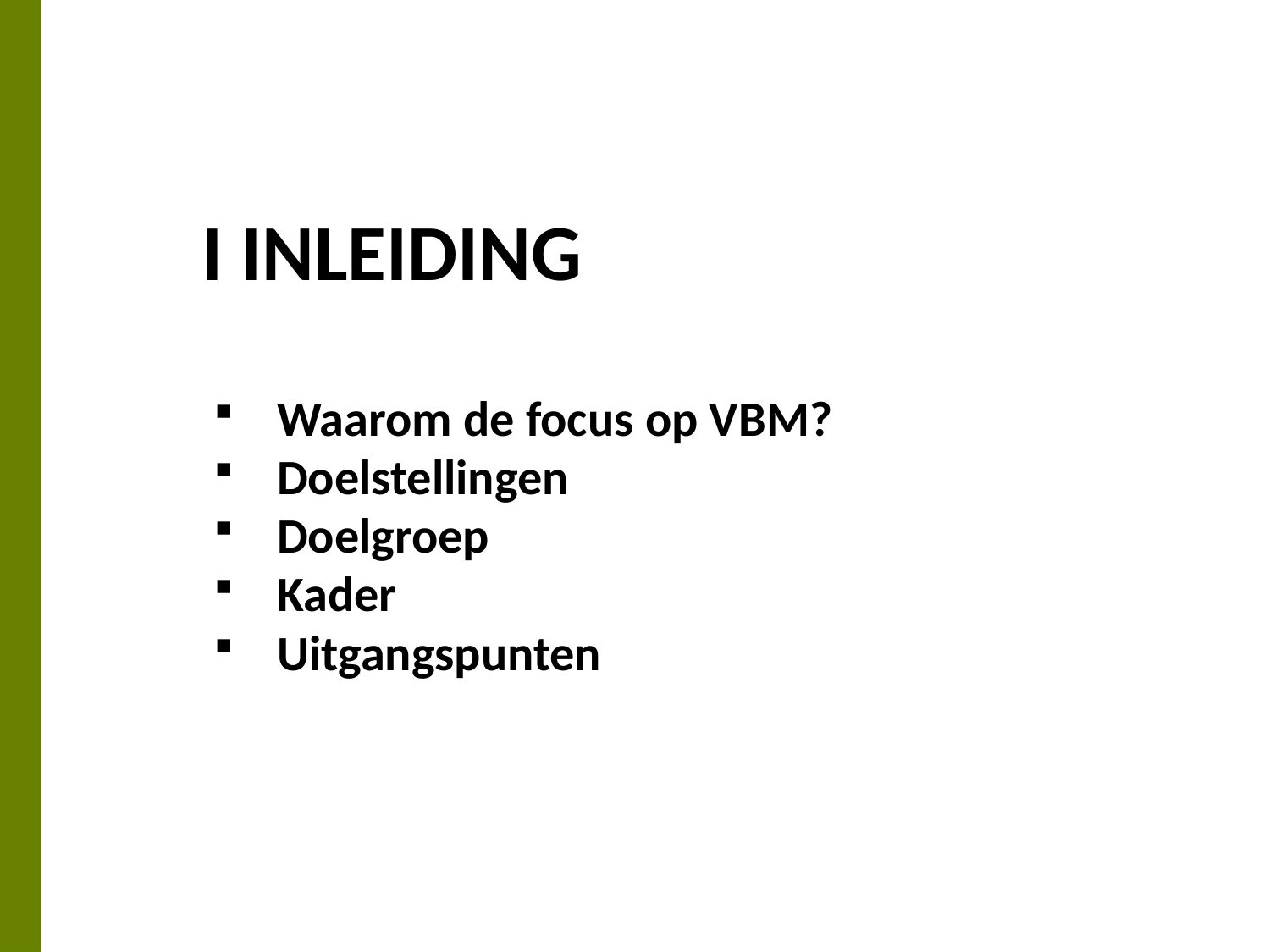

# I Inleiding
Waarom de focus op VBM?
Doelstellingen
Doelgroep
Kader
Uitgangspunten